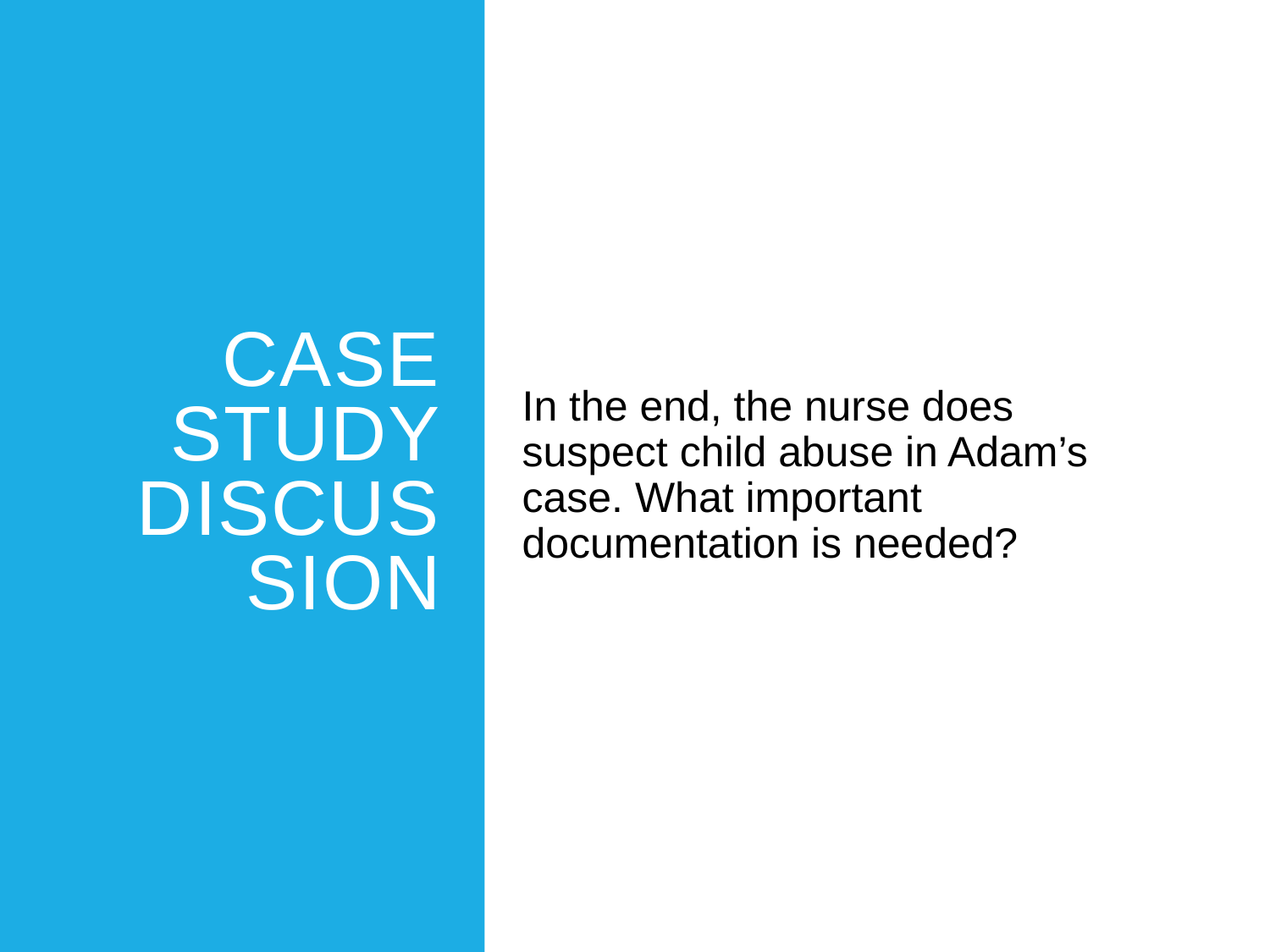

# Case Study Discussion
In the end, the nurse does suspect child abuse in Adam’s case. What important documentation is needed?